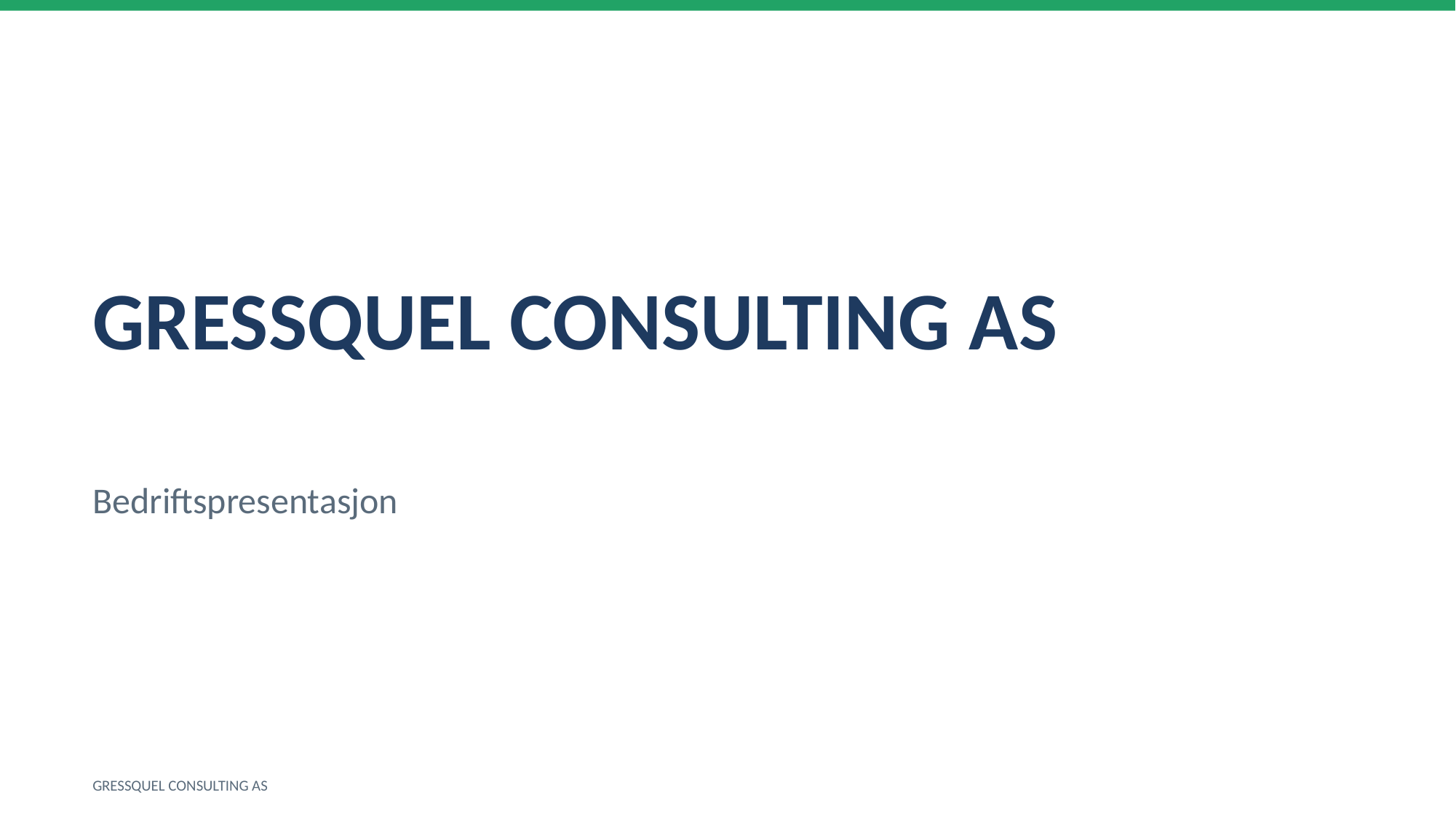

GRESSQUEL CONSULTING AS
Bedriftspresentasjon
GRESSQUEL CONSULTING AS